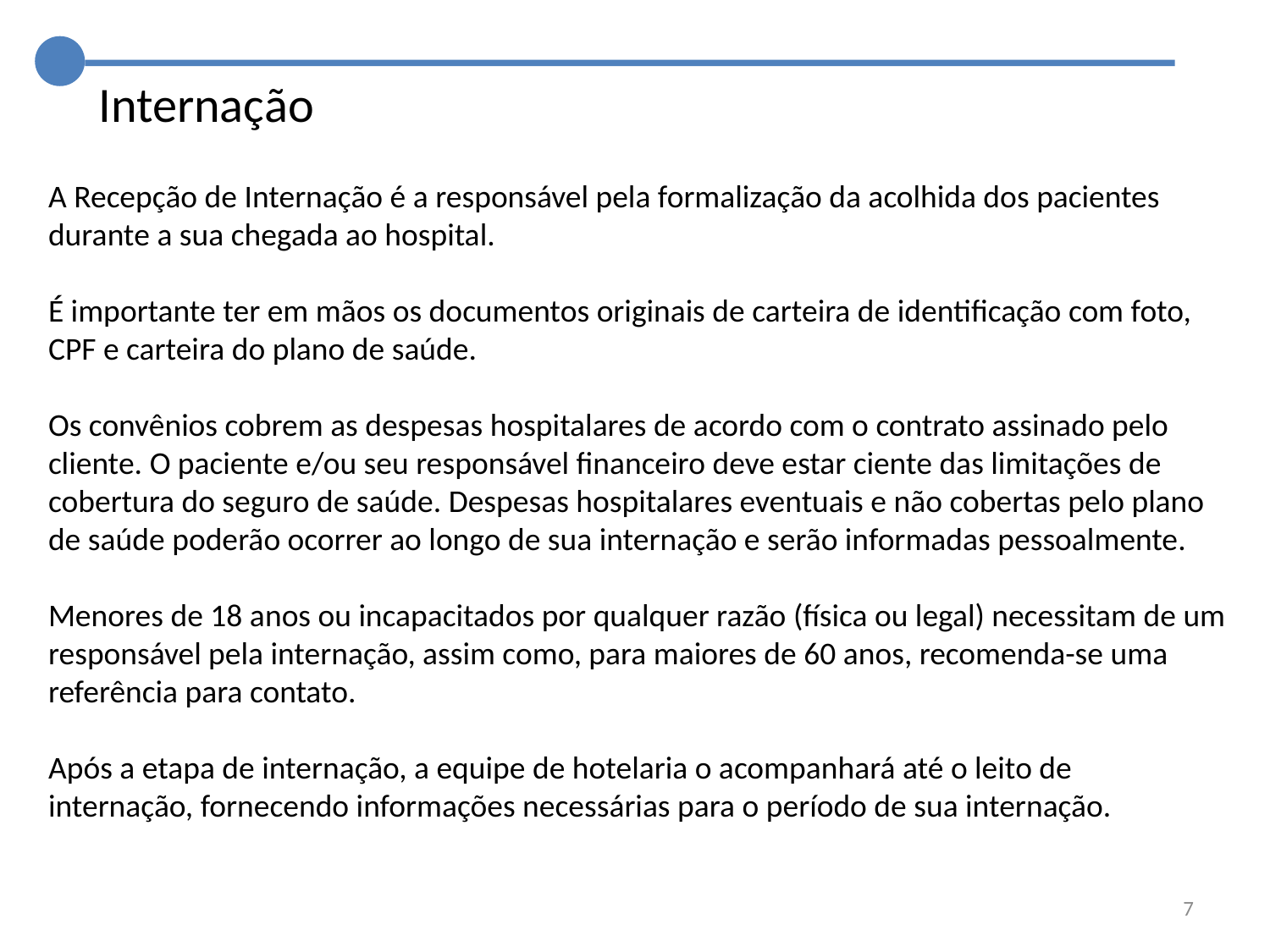

Internação
A Recepção de Internação é a responsável pela formalização da acolhida dos pacientes
durante a sua chegada ao hospital.

É importante ter em mãos os documentos originais de carteira de identificação com foto,
CPF e carteira do plano de saúde.

Os convênios cobrem as despesas hospitalares de acordo com o contrato assinado pelo
cliente. O paciente e/ou seu responsável financeiro deve estar ciente das limitações de
cobertura do seguro de saúde. Despesas hospitalares eventuais e não cobertas pelo plano
de saúde poderão ocorrer ao longo de sua internação e serão informadas pessoalmente.

Menores de 18 anos ou incapacitados por qualquer razão (física ou legal) necessitam de um
responsável pela internação, assim como, para maiores de 60 anos, recomenda-se uma
referência para contato.

Após a etapa de internação, a equipe de hotelaria o acompanhará até o leito de
internação, fornecendo informações necessárias para o período de sua internação.

7